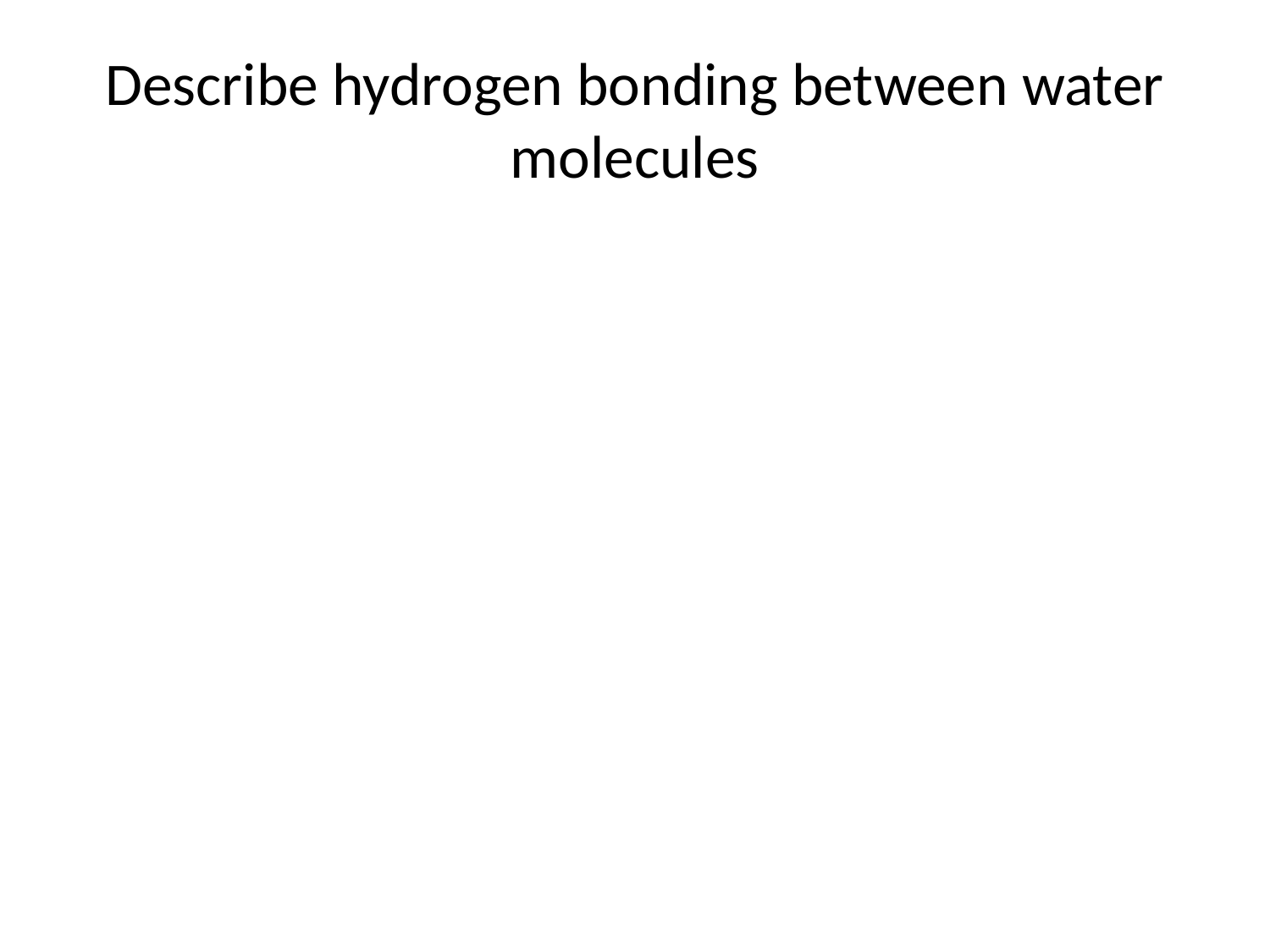

# Describe hydrogen bonding between water molecules